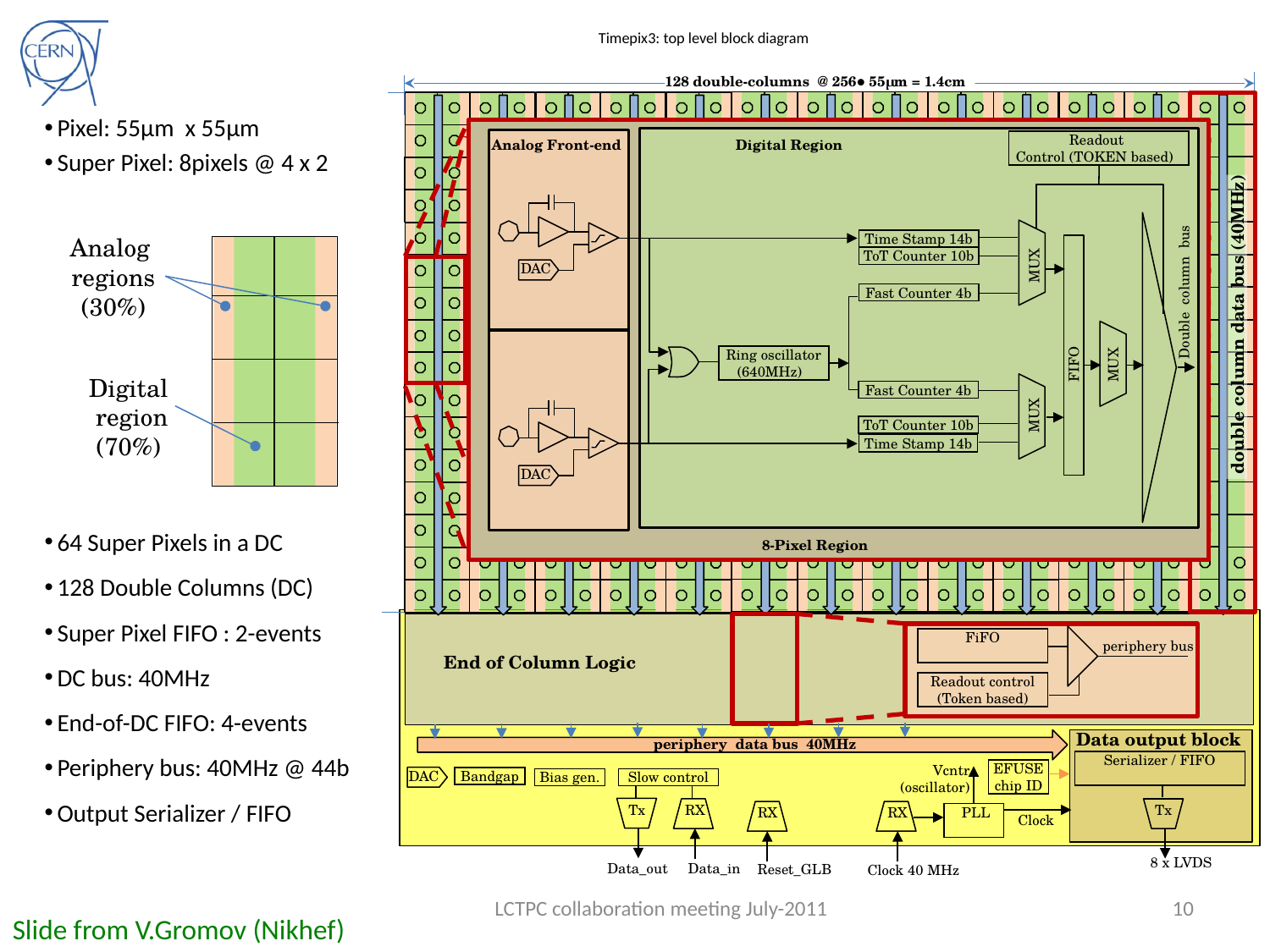

# Timepix3: top level block diagram
128 double-columns  @ 256● 55μm = 1.4cm

 double column data bus (40MHz)

Pixel: 55μm  x 55μm
Super Pixel: 8pixels @ 4 x 2

64 Super Pixels in a DC
128 Double Columns (DC)
Super Pixel FIFO : 2-events
DC bus: 40MHz
End-of-DC FIFO: 4-events
Periphery bus: 40MHz @ 44b
Output Serializer / FIFO

Analog Front-end

Digital Region
Readout
Control (TOKEN based)

Analog  regions
(30%)
Time Stamp 14b

ToT Counter 10b

MUX
DAC

Double  column  bus
Fast Counter 4b

Ring oscillator (640MHz)

FIFO
MUX

Digital  region
(70%)

Fast Counter 4b

MUX

ToT Counter 10b

Time Stamp 14b

DAC
8-Pixel Region

FiFO

periphery bus

Readout control
(Token based)

End of Column Logic
Data output block

Serializer / FIFO

Tx

periphery  data bus  40MHz

Vcntr
(oscillator)
EFUSE
chip ID

DAC
Bandgap
Bias gen.
Slow control

Tx
RX
RX
RX

 PLL

Clock

8 x LVDS
Data_out     Data_in
Reset_GLB
Clock 40 MHz
LCTPC collaboration meeting July-2011
10
Slide from V.Gromov (Nikhef)